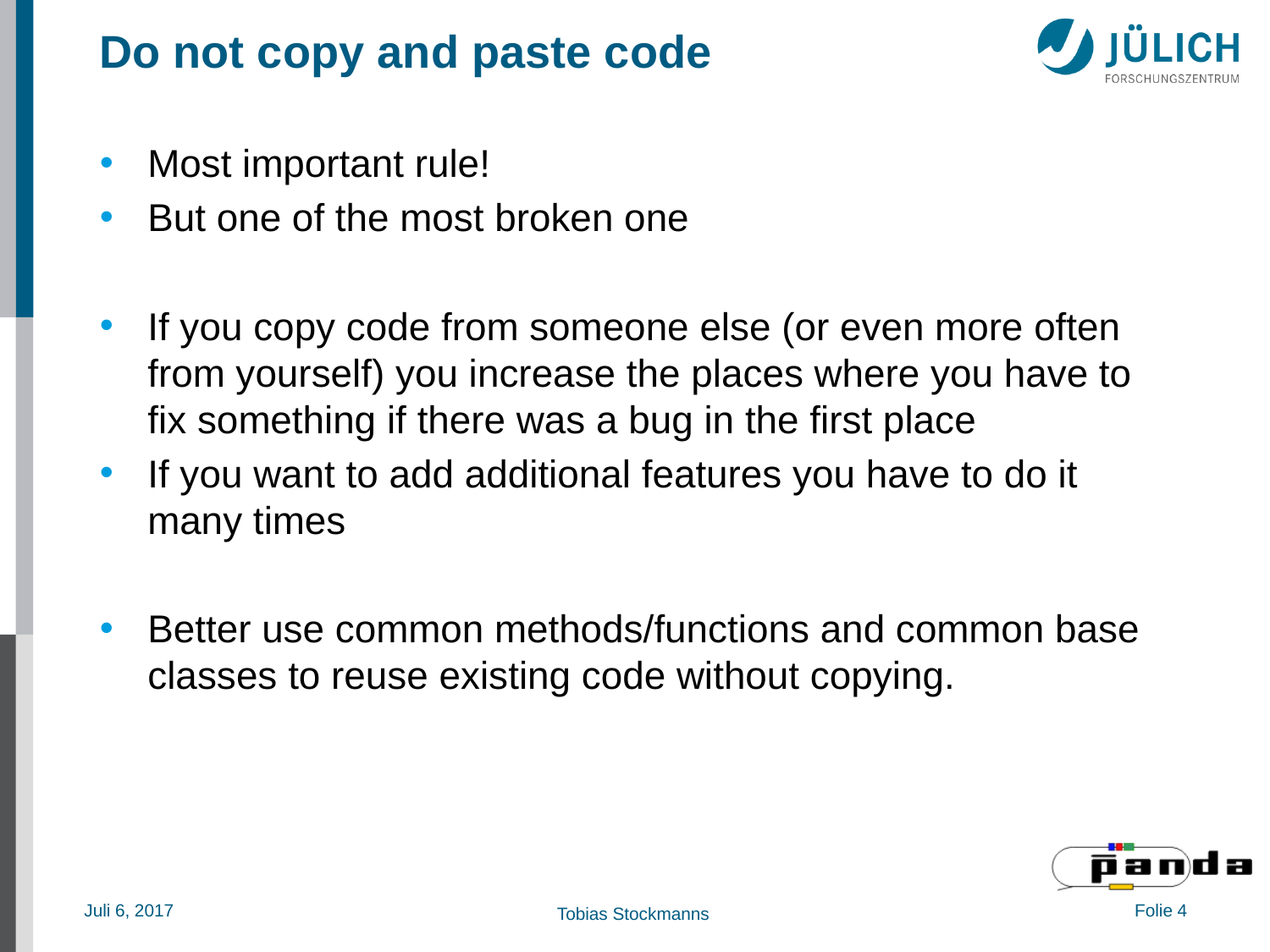

# Do not copy and paste code
Most important rule!
But one of the most broken one

If you copy code from someone else (or even more often from yourself) you increase the places where you have to fix something if there was a bug in the first place
If you want to add additional features you have to do it many times

Better use common methods/functions and common base classes to reuse existing code without copying.